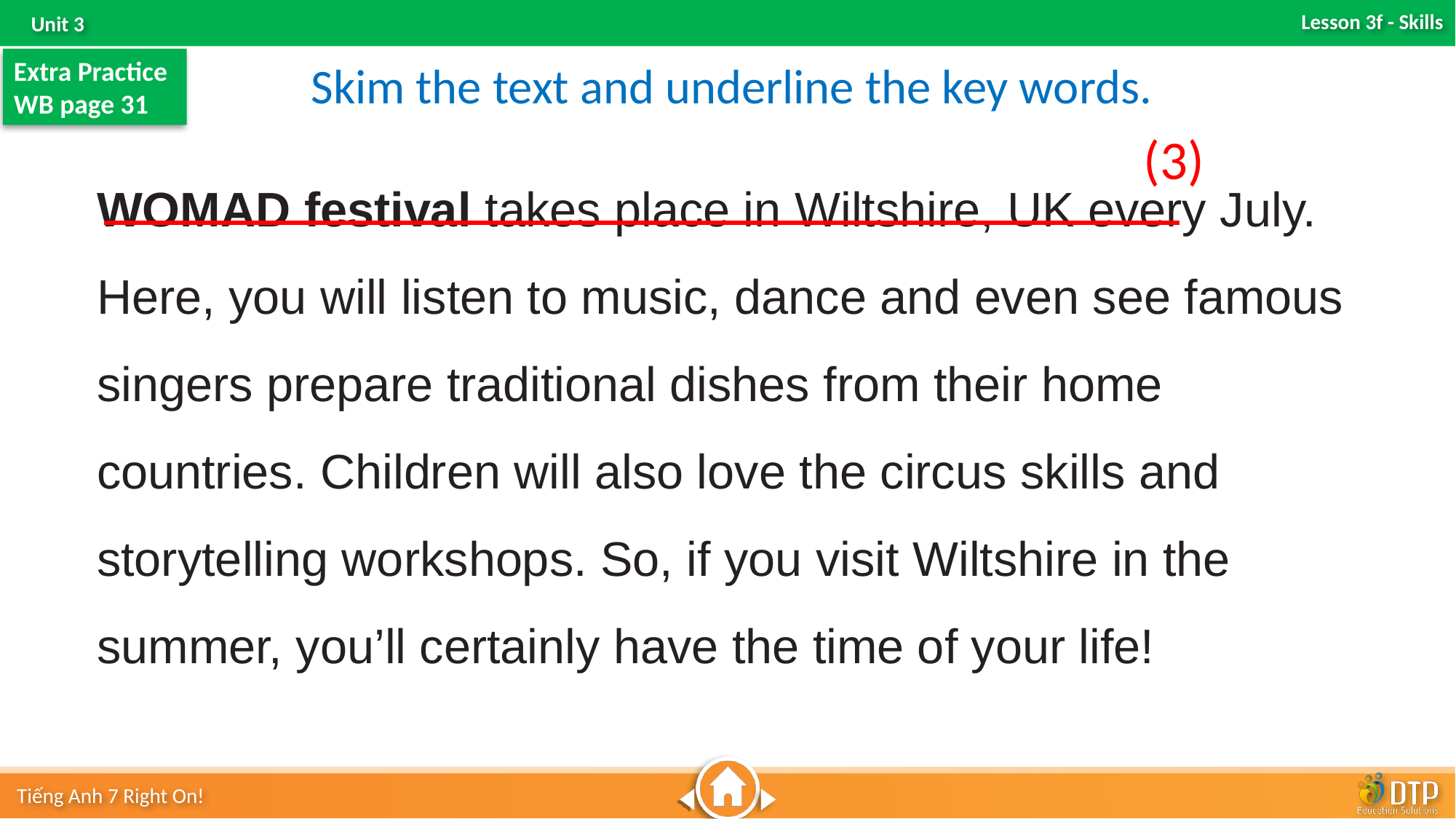

Extra Practice
WB page 31
Skim the text and underline the key words.
(3)
WOMAD festival takes place in Wiltshire, UK every July. Here, you will listen to music, dance and even see famous singers prepare traditional dishes from their home countries. Children will also love the circus skills and storytelling workshops. So, if you visit Wiltshire in the summer, you’ll certainly have the time of your life!